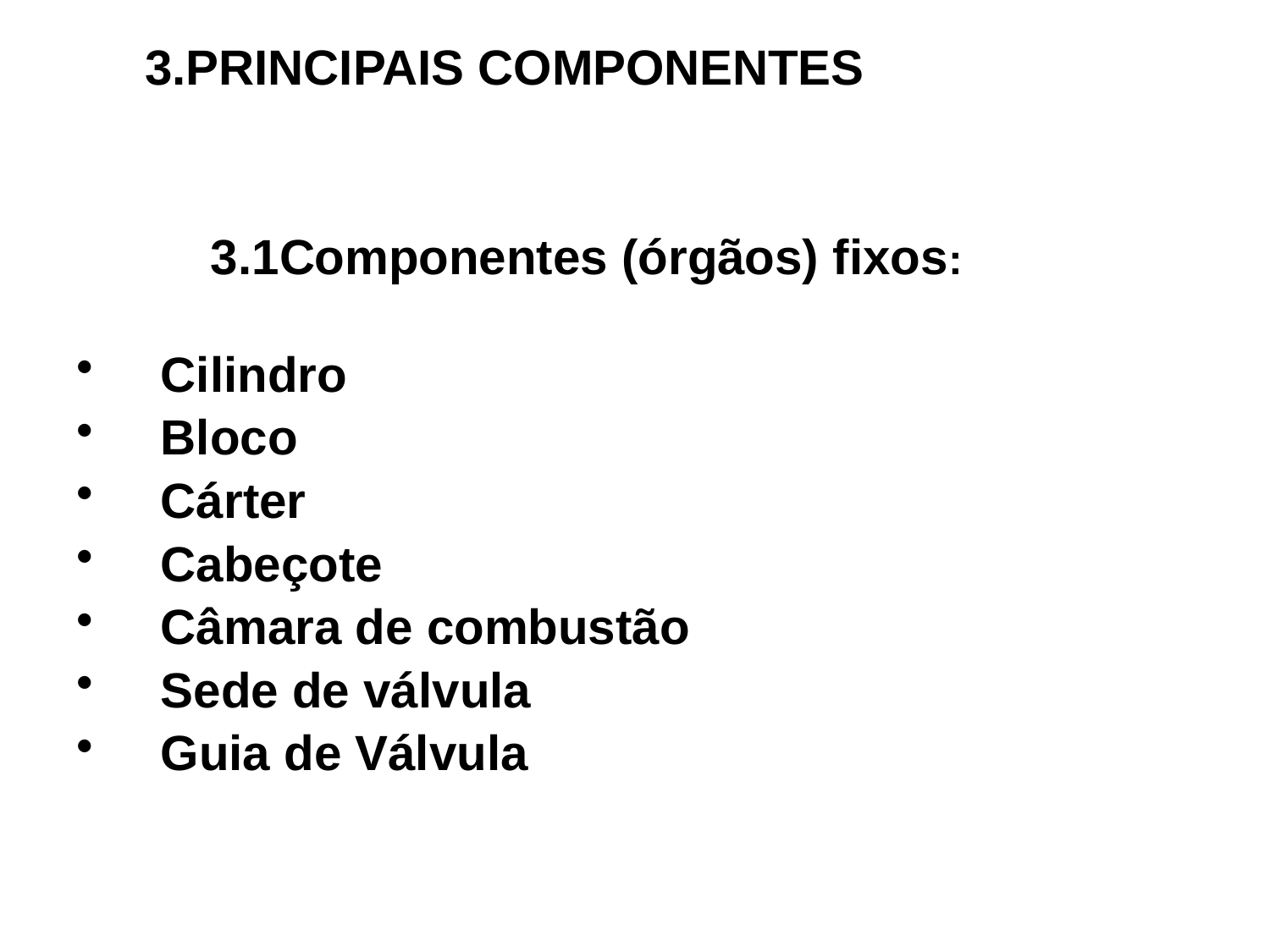

3.PRINCIPAIS COMPONENTES

      3.1Componentes (órgãos) fixos:

Cilindro
Bloco
Cárter
Cabeçote
Câmara de combustão
Sede de válvula
Guia de Válvula